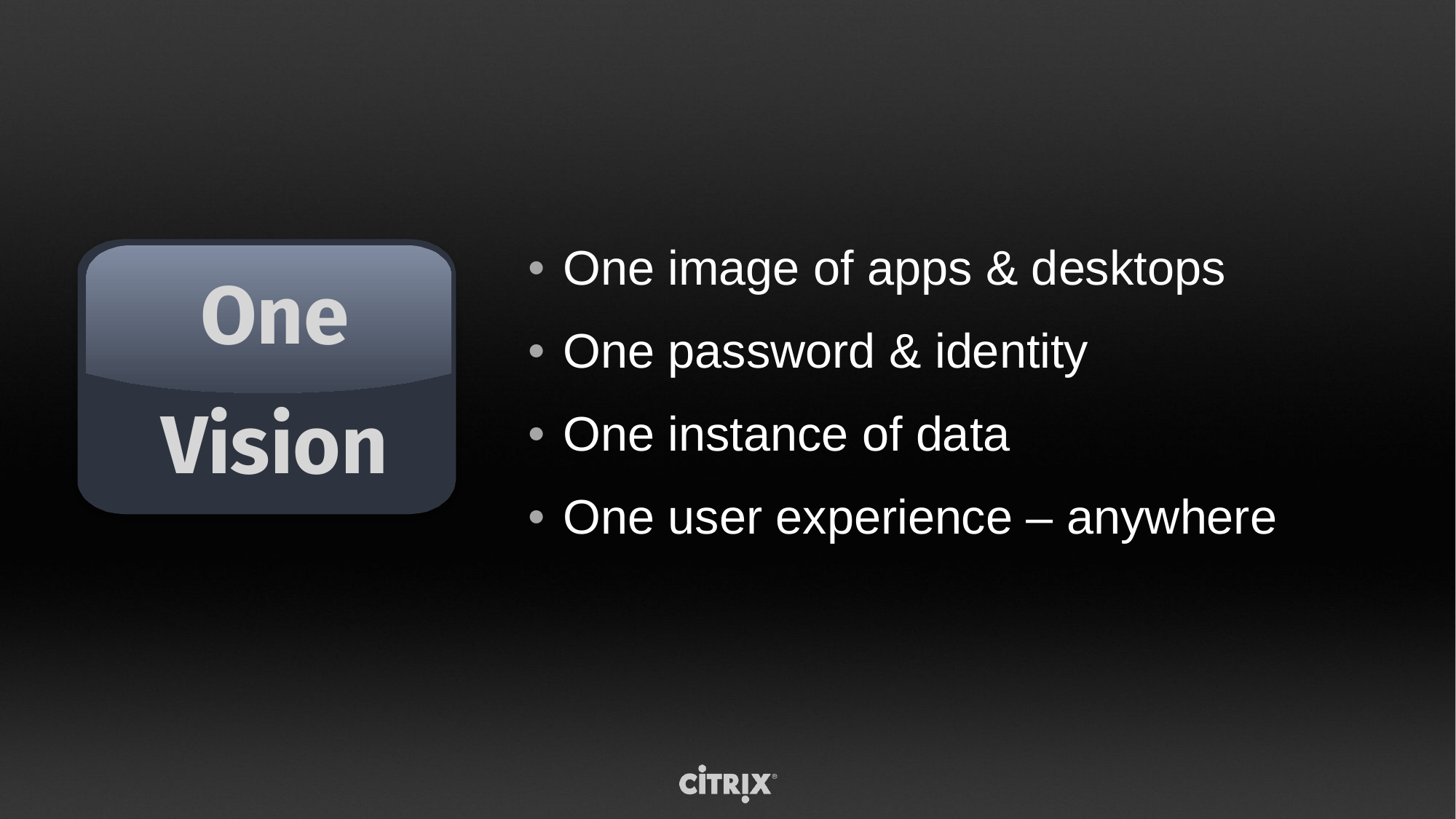

One
Vision
One image of apps & desktops
One password & identity
One instance of data
One user experience – anywhere